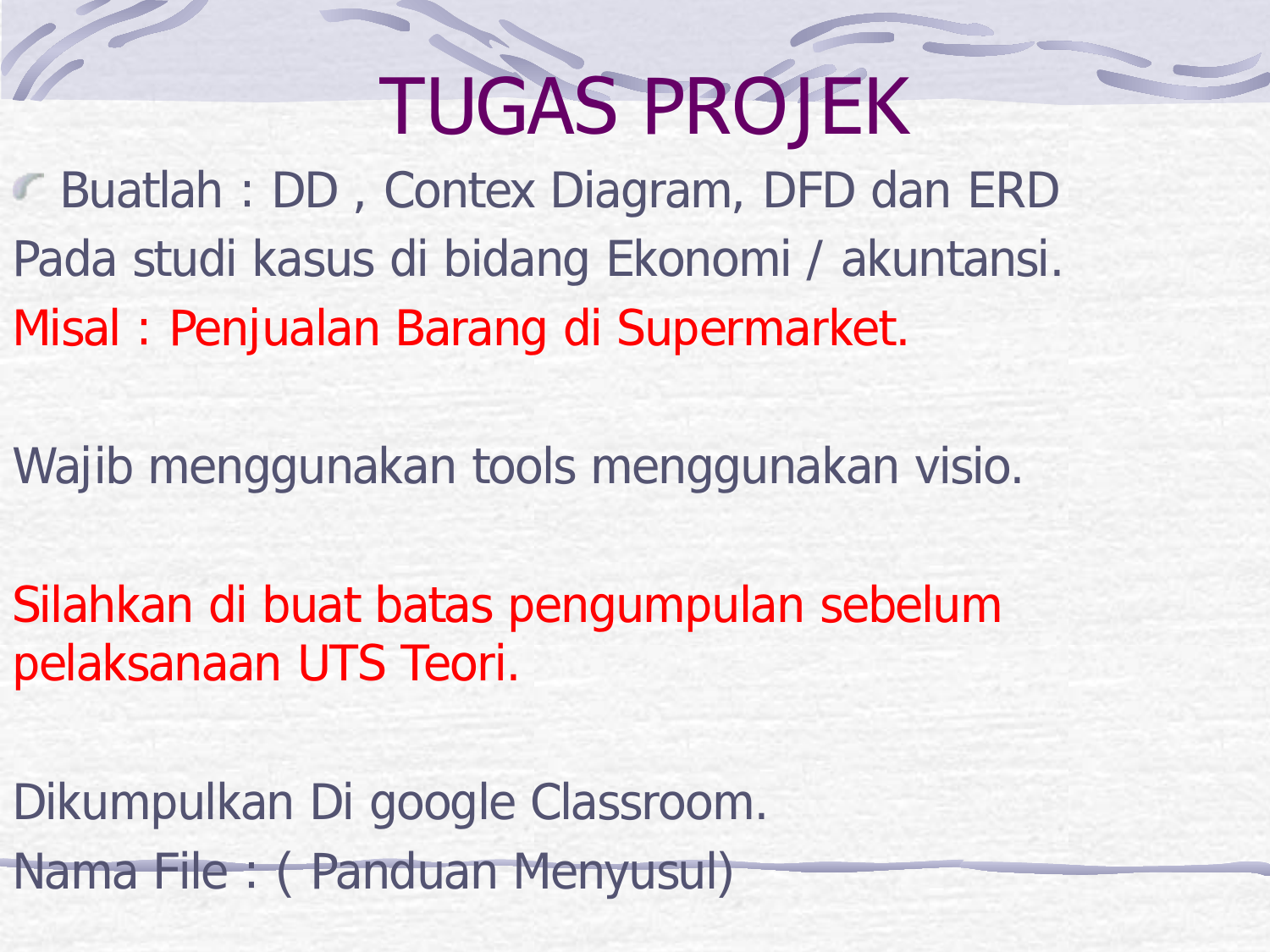

# TUGAS PROJEK
Buatlah : DD , Contex Diagram, DFD dan ERD
Pada studi kasus di bidang Ekonomi / akuntansi.
Misal : Penjualan Barang di Supermarket.

Wajib menggunakan tools menggunakan visio.

Silahkan di buat batas pengumpulan sebelum pelaksanaan UTS Teori.

Dikumpulkan Di google Classroom.
Nama File : ( Panduan Menyusul)